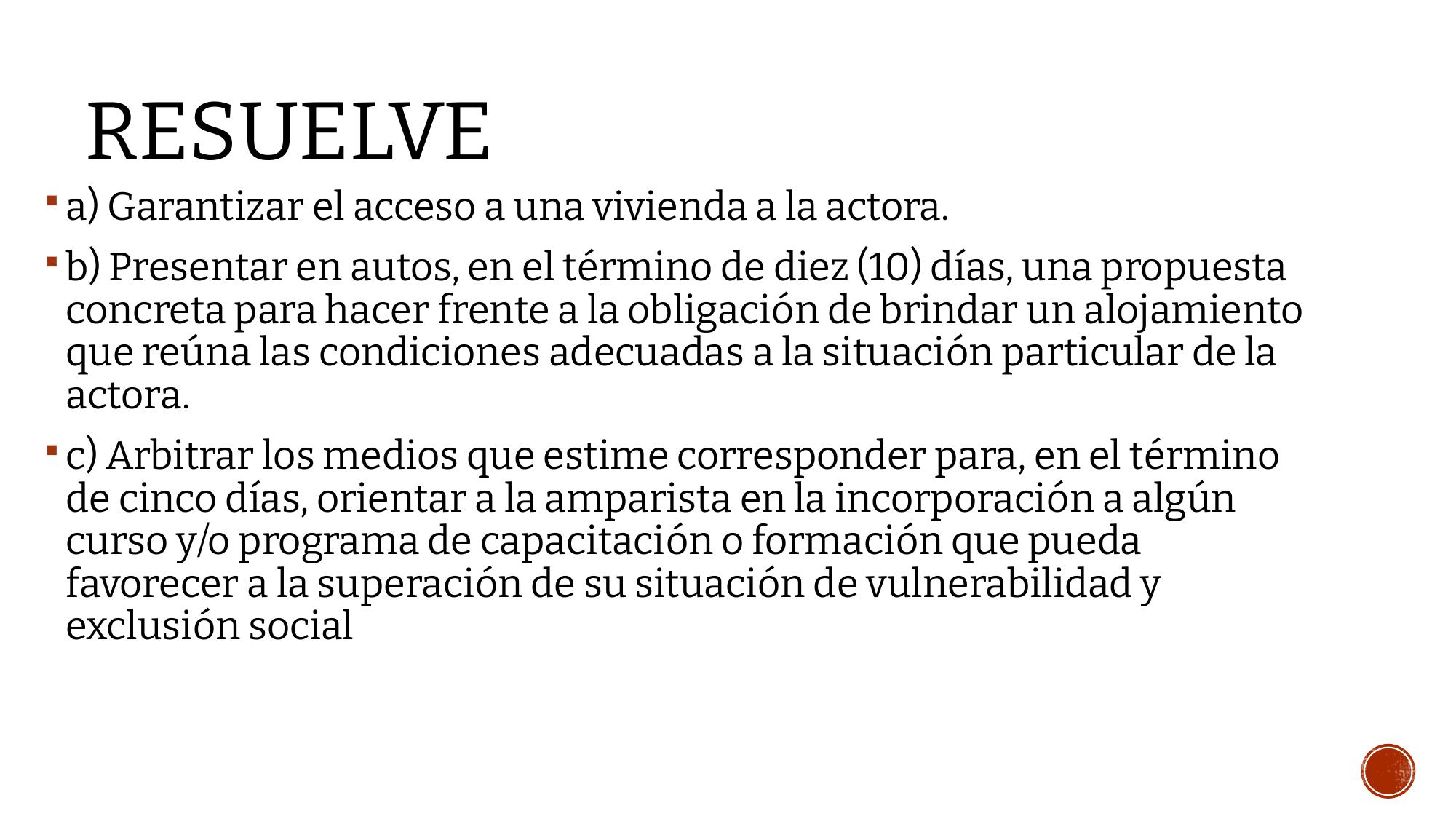

# Resuelve
a) Garantizar el acceso a una vivienda a la actora.
b) Presentar en autos, en el término de diez (10) días, una propuesta concreta para hacer frente a la obligación de brindar un alojamiento que reúna las condiciones adecuadas a la situación particular de la actora.
c) Arbitrar los medios que estime corresponder para, en el término de cinco días, orientar a la amparista en la incorporación a algún curso y/o programa de capacitación o formación que pueda favorecer a la superación de su situación de vulnerabilidad y exclusión social